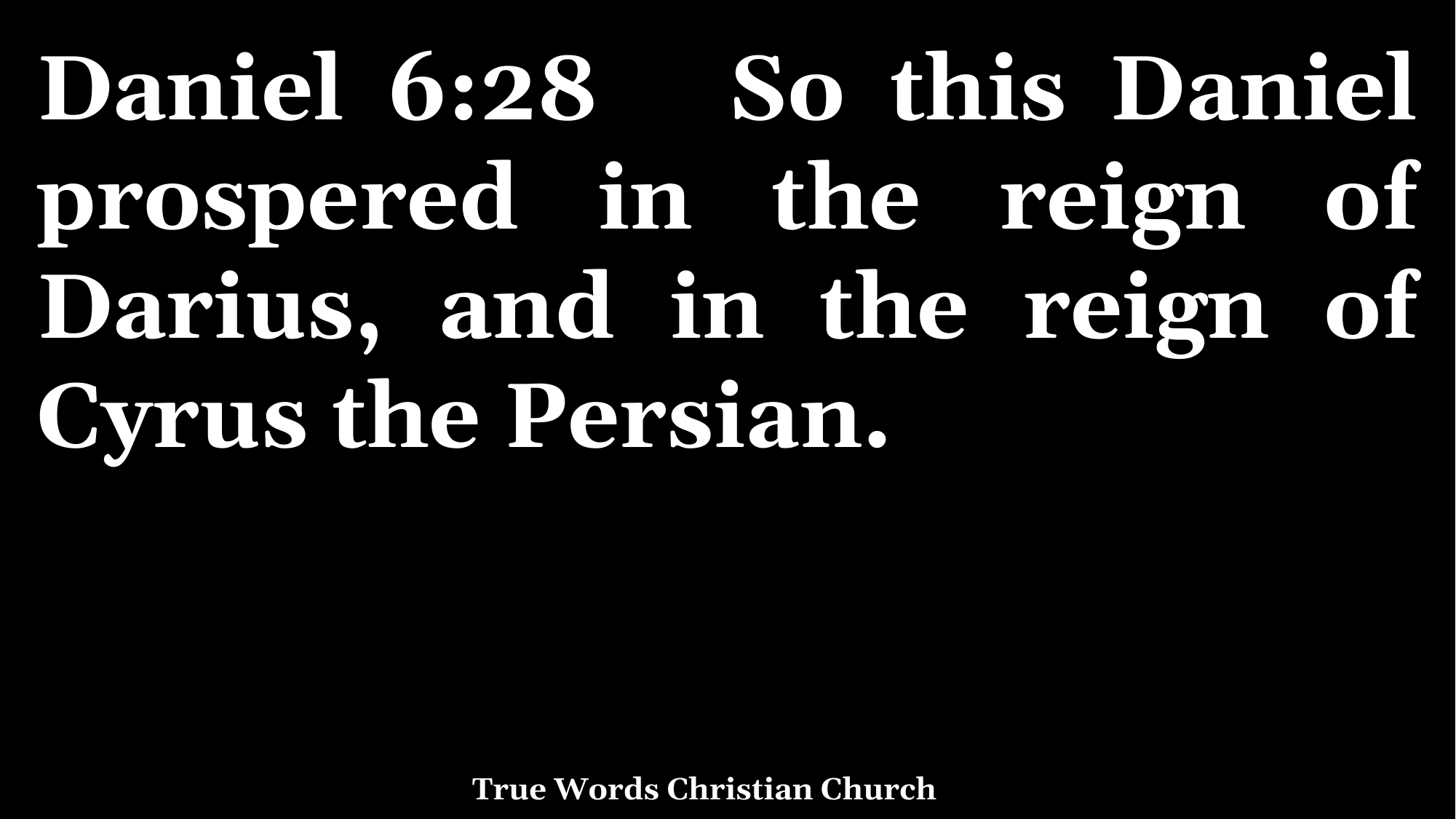

Daniel 6:28   So this Daniel prospered in the reign of Darius, and in the reign of Cyrus the Persian.
True Words Christian Church